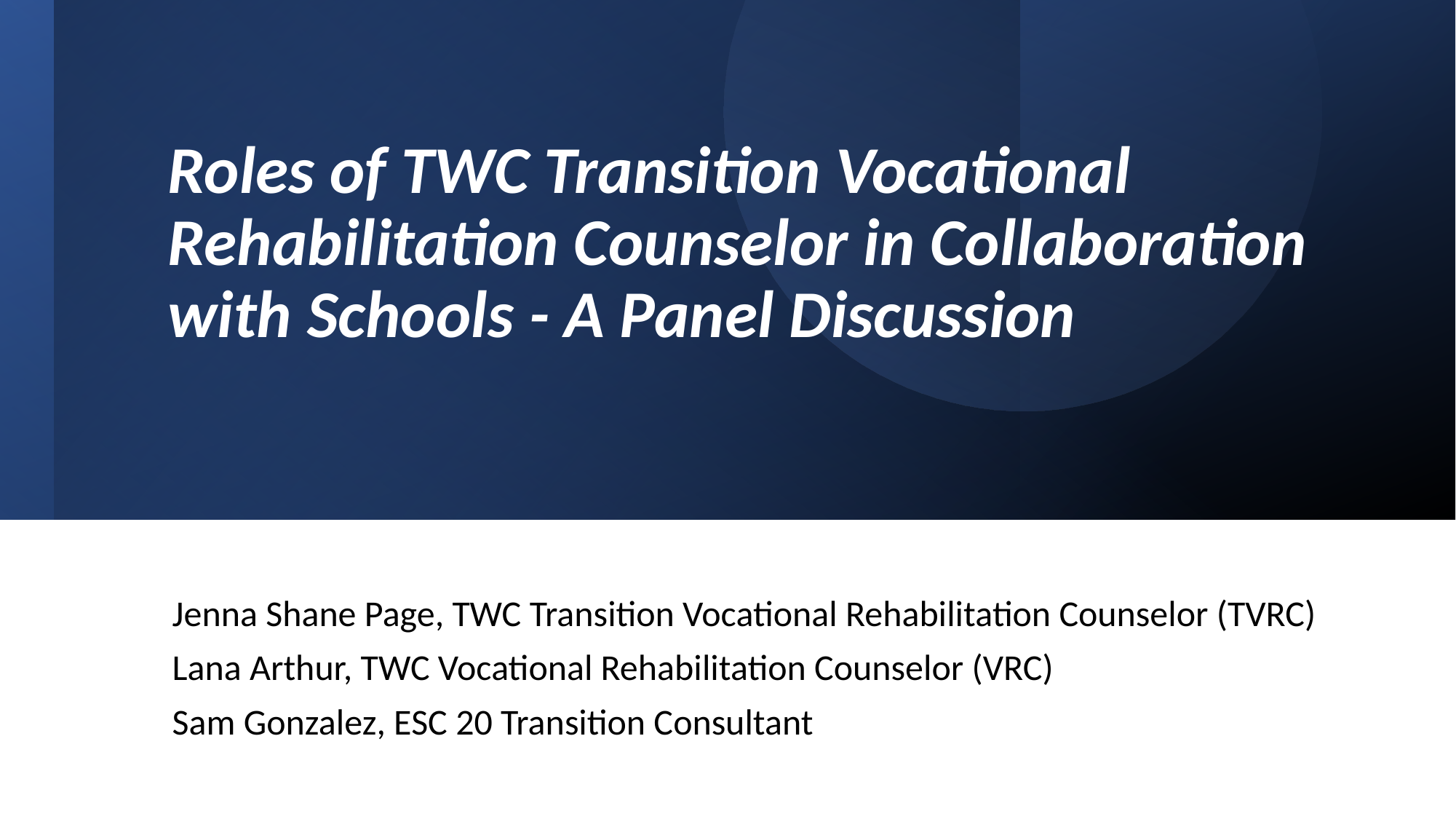

# Roles of TWC Transition Vocational Rehabilitation Counselor in Collaboration with Schools - A Panel Discussion
Jenna Shane Page, TWC Transition Vocational Rehabilitation Counselor (TVRC)
Lana Arthur, TWC Vocational Rehabilitation Counselor (VRC)
Sam Gonzalez, ESC 20 Transition Consultant